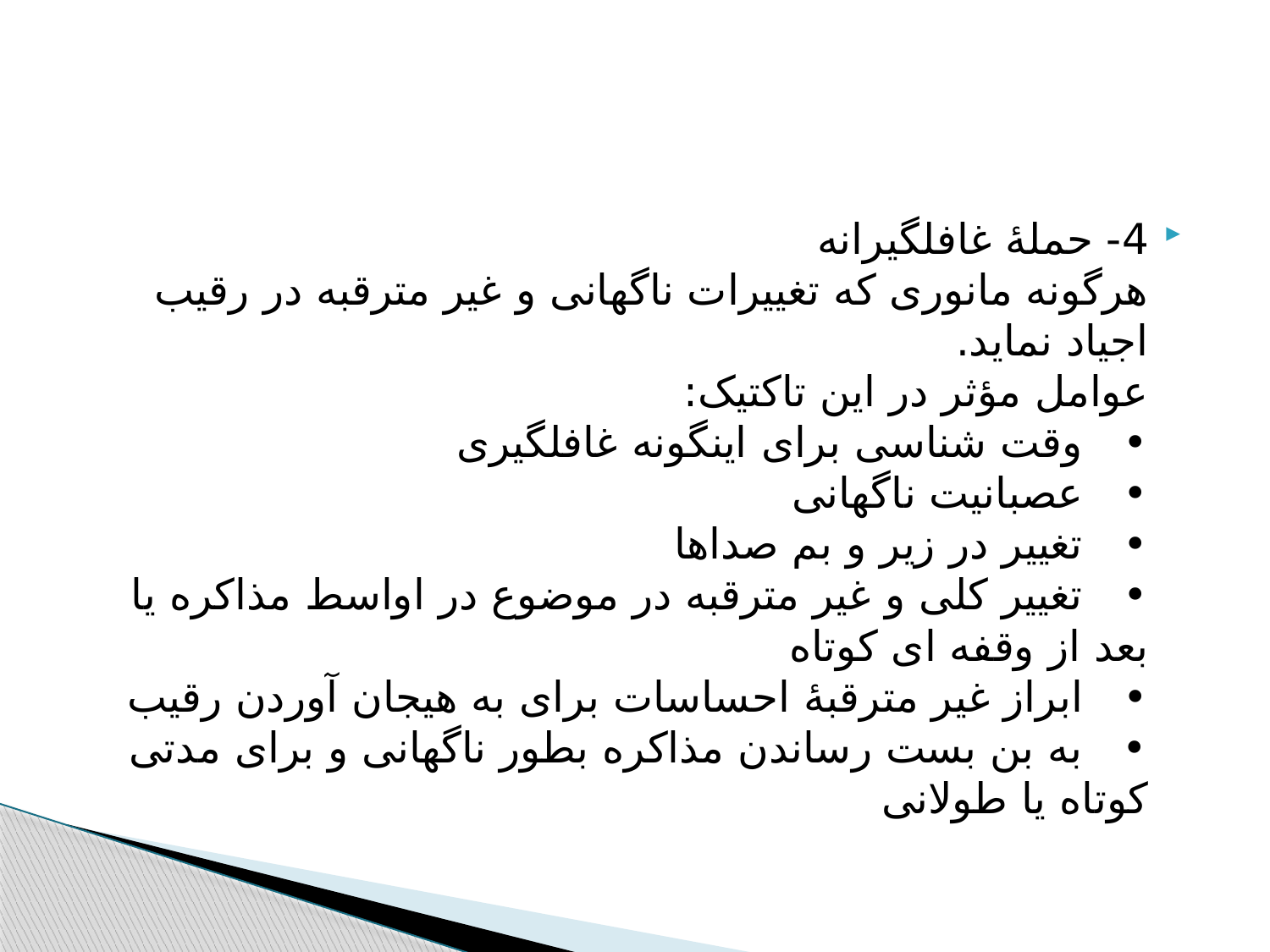

#
4- حملۀ غافلگیرانه
هرگونه مانوری که تغییرات ناگهانی و غیر مترقبه در رقیب اجیاد نماید.
عوامل مؤثر در این تاکتیک:
•   وقت شناسی برای اینگونه غافلگیری
•   عصبانیت ناگهانی
•   تغییر در زیر و بم صداها
•   تغییر کلی و غیر مترقبه در موضوع در اواسط مذاکره یا بعد از وقفه ای کوتاه
•   ابراز غیر مترقبۀ احساسات برای به هیجان آوردن رقیب
•   به بن بست رساندن مذاکره بطور ناگهانی و برای مدتی کوتاه یا طولانی